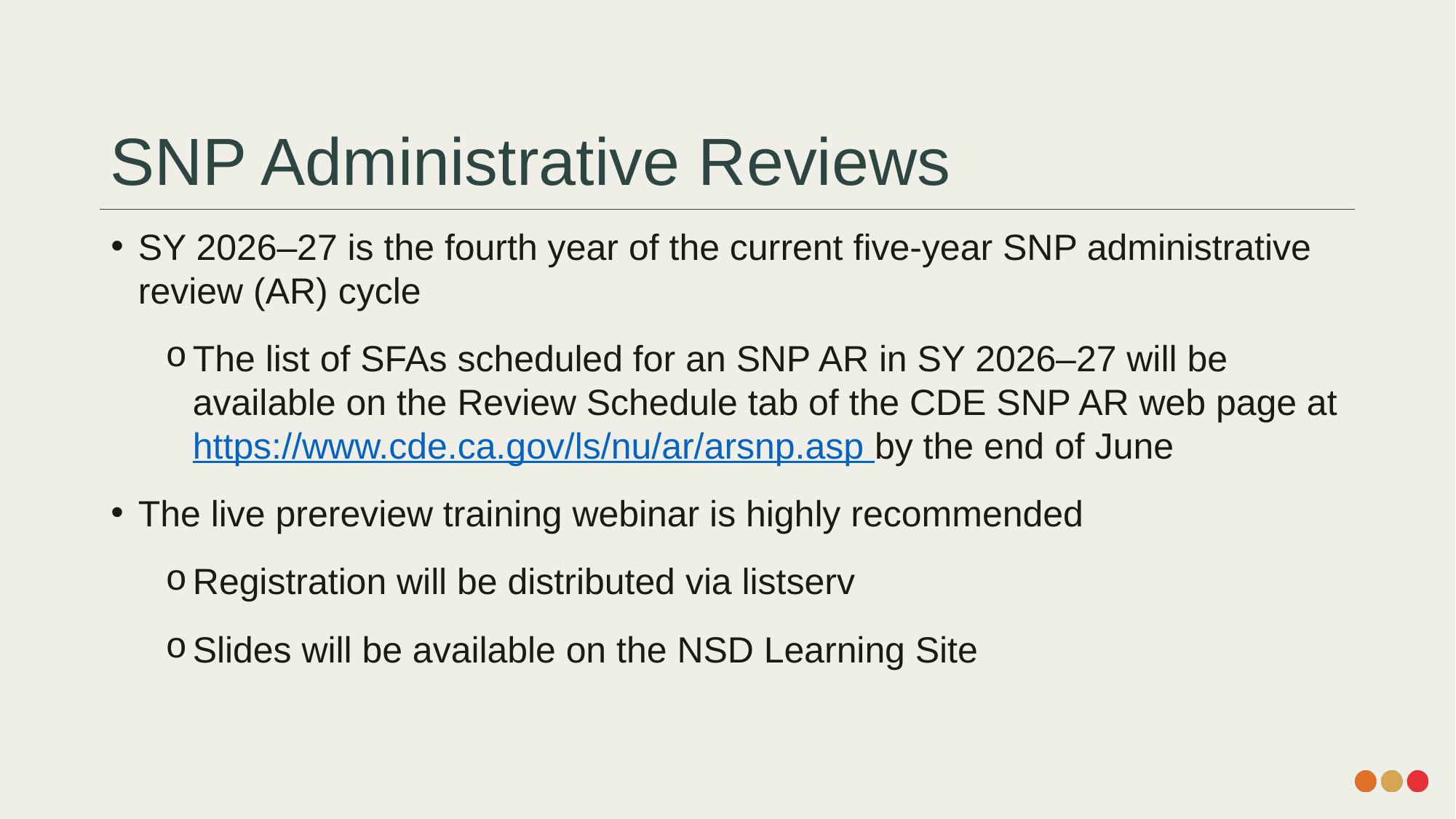

# SNP Administrative Reviews
SY 2026–27 is the fourth year of the current five-year SNP administrative review (AR) cycle
The list of SFAs scheduled for an SNP AR in SY 2026–27 will be available on the Review Schedule tab of the CDE SNP AR web page at https://www.cde.ca.gov/ls/nu/ar/arsnp.asp by the end of June
The live prereview training webinar is highly recommended
Registration will be distributed via listserv
Slides will be available on the NSD Learning Site